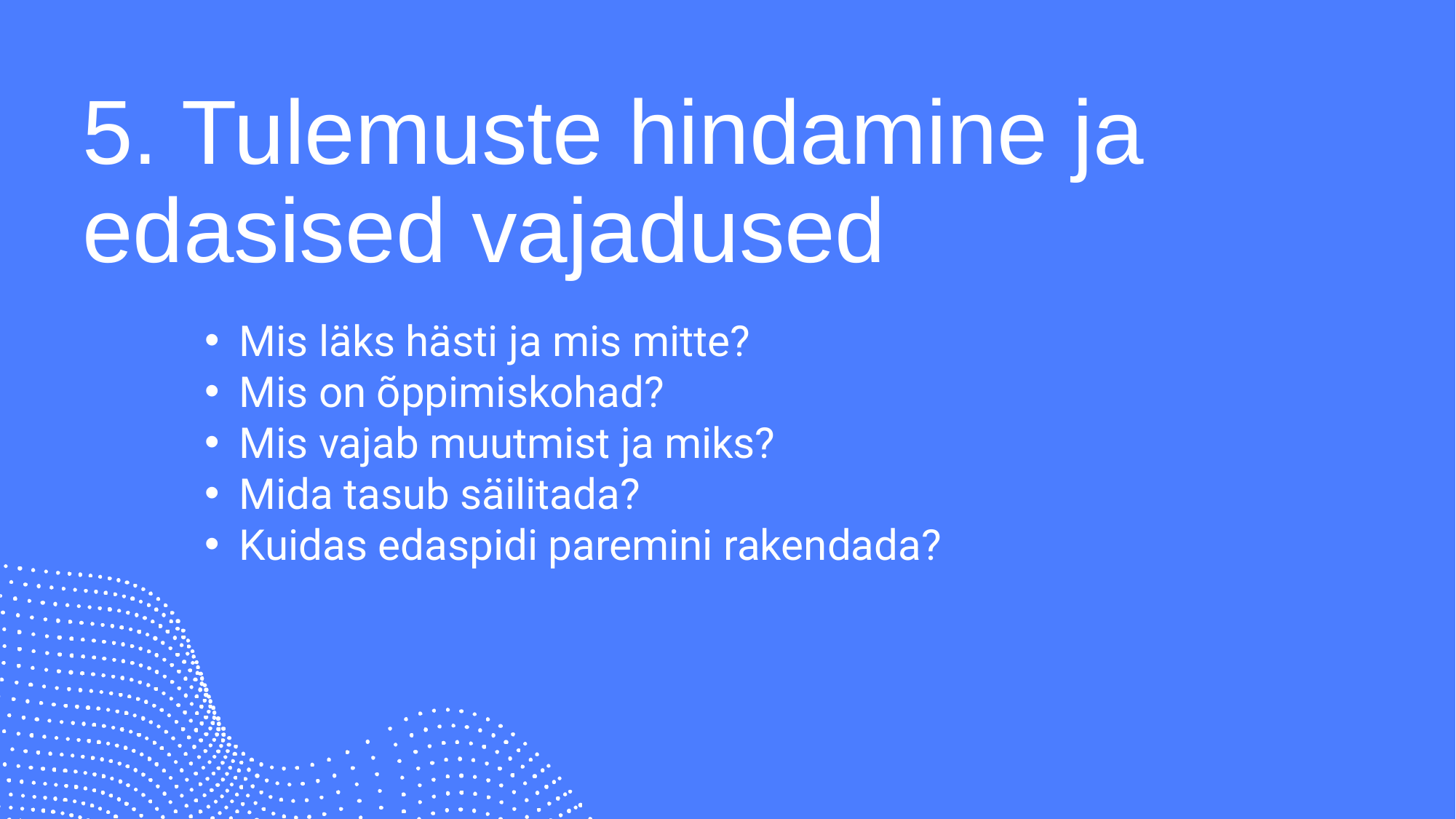

# 5. Tulemuste hindamine ja edasised vajadused
Mis läks hästi ja mis mitte?
Mis on õppimiskohad?
Mis vajab muutmist ja miks?
Mida tasub säilitada?
Kuidas edaspidi paremini rakendada?